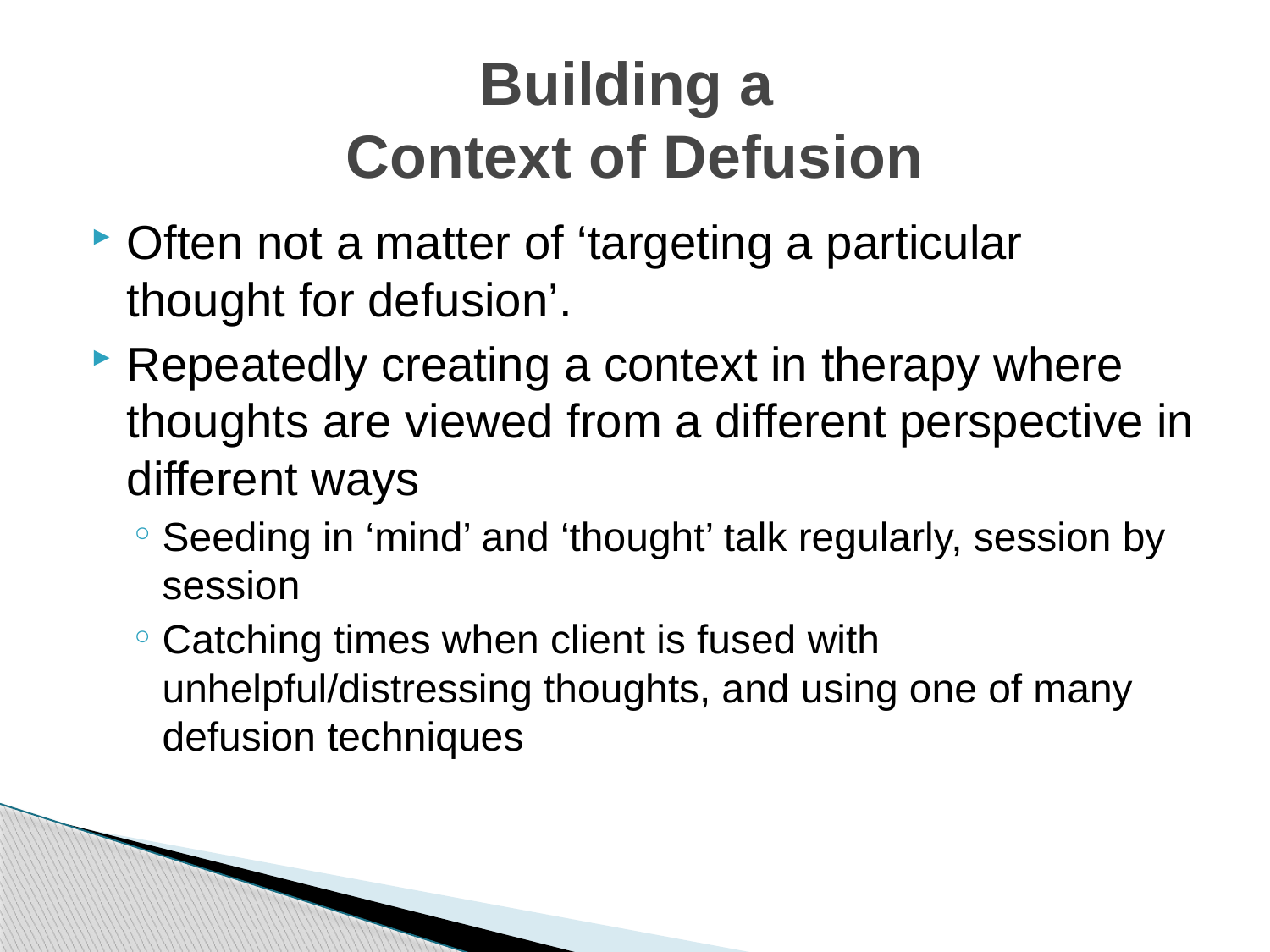

# Building a Context of Defusion
Often not a matter of ‘targeting a particular thought for defusion’.
Repeatedly creating a context in therapy where thoughts are viewed from a different perspective in different ways
Seeding in ‘mind’ and ‘thought’ talk regularly, session by session
Catching times when client is fused with unhelpful/distressing thoughts, and using one of many defusion techniques